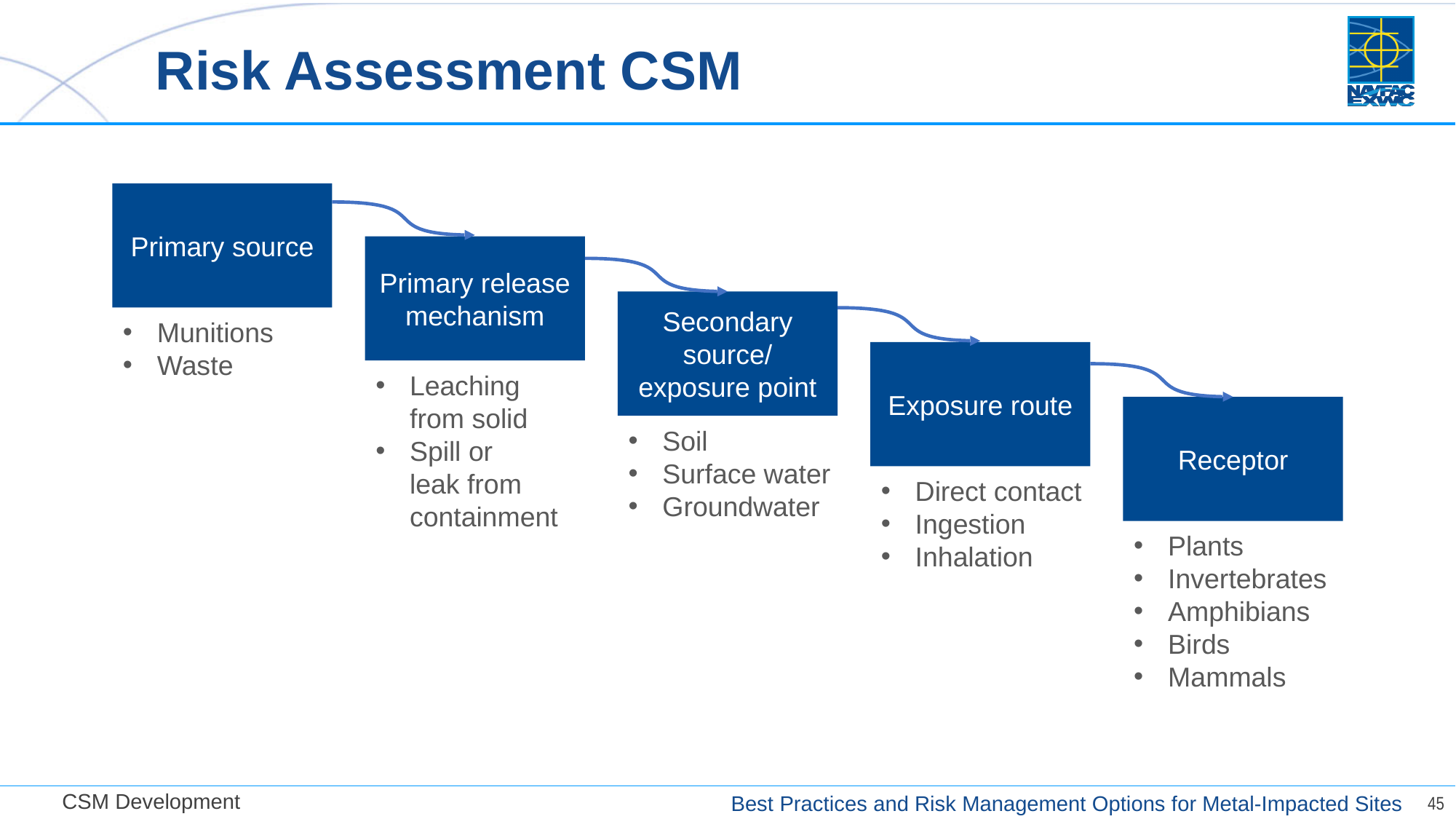

# Risk Assessment CSM
Primary source
Primary release mechanism
Secondary source/
exposure point
Munitions
Waste
Exposure route
Leaching from solid
Spill or
leak from containment
Receptor
Soil
Surface water
Groundwater

Direct contact
Ingestion
Inhalation
Plants
Invertebrates
Amphibians
Birds
Mammals

CSM Development
45